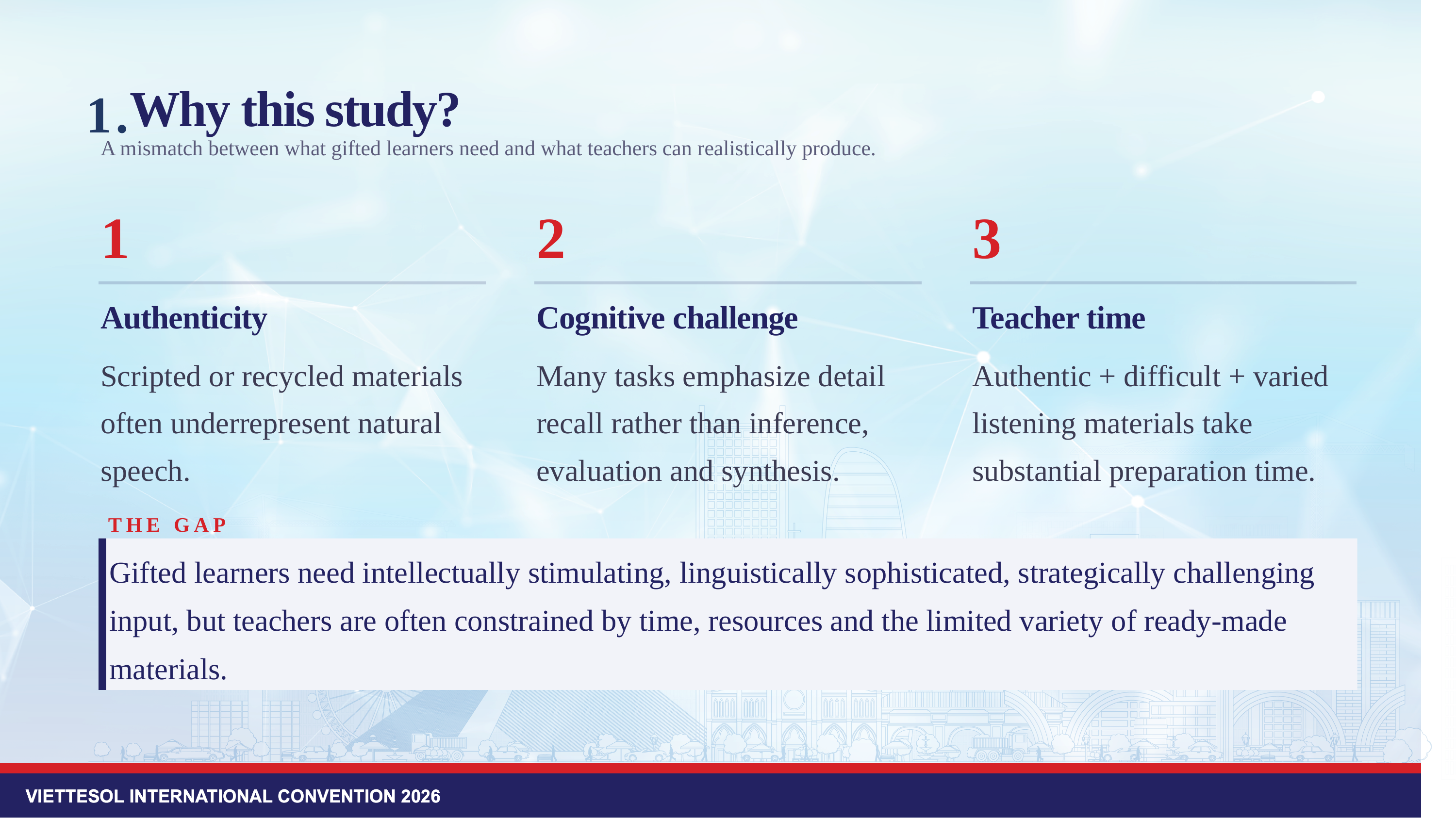

1.
Why this study?
A mismatch between what gifted learners need and what teachers can realistically produce.
1
2
3

Authenticity
Cognitive challenge
Teacher time
Scripted or recycled materials often underrepresent natural speech.
Many tasks emphasize detail recall rather than inference, evaluation and synthesis.
Authentic + difficult + varied listening materials take substantial preparation time.
THE GAP

Gifted learners need intellectually stimulating, linguistically sophisticated, strategically challenging input, but teachers are often constrained by time, resources and the limited variety of ready-made materials.